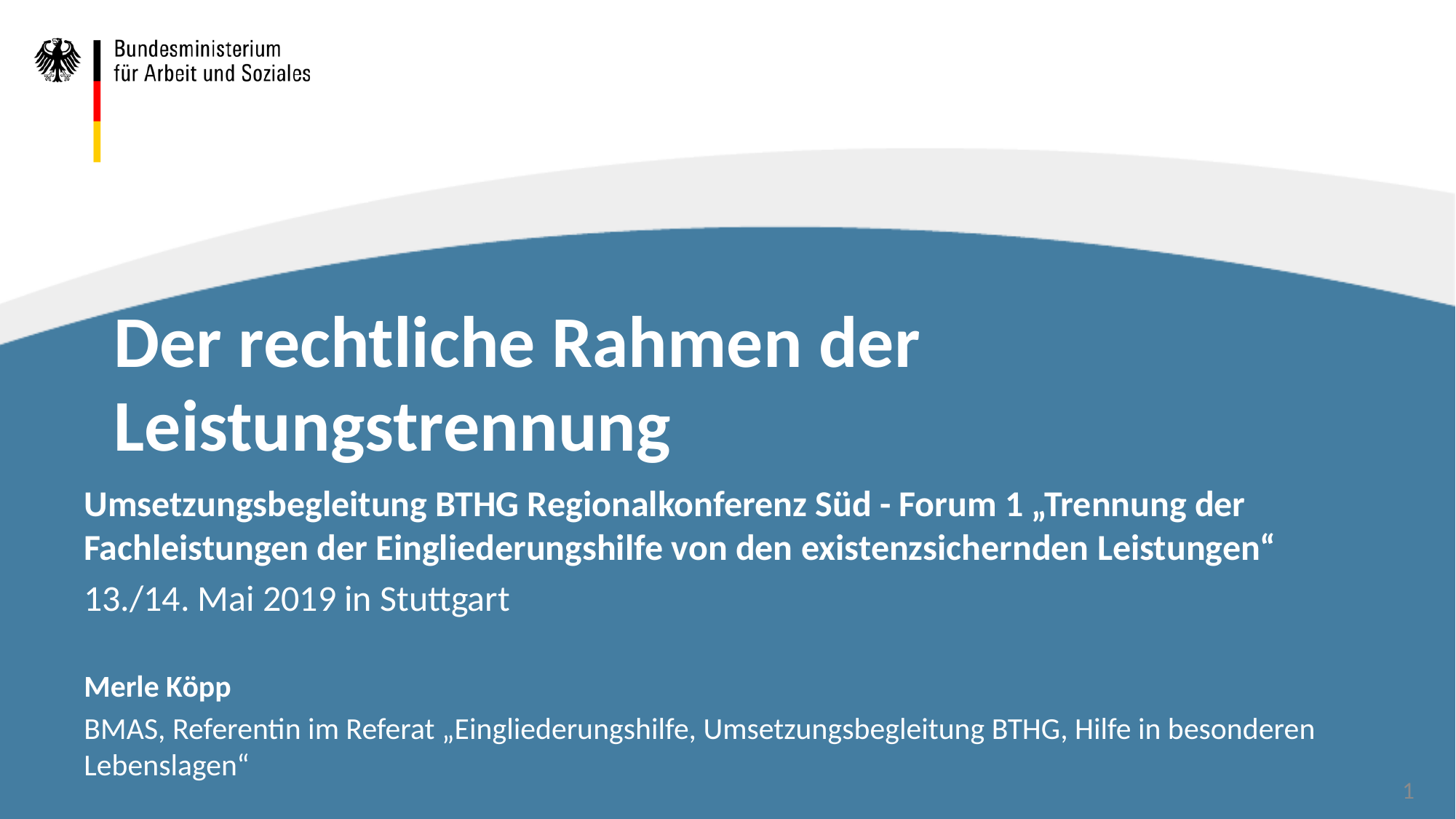

# Der rechtliche Rahmen der Leistungstrennung
Umsetzungsbegleitung BTHG Regionalkonferenz Süd - Forum 1 „Trennung der Fachleistungen der Eingliederungshilfe von den existenzsichernden Leistungen“
13./14. Mai 2019 in Stuttgart

Merle Köpp
BMAS, Referentin im Referat „Eingliederungshilfe, Umsetzungsbegleitung BTHG, Hilfe in besonderen Lebenslagen“

1